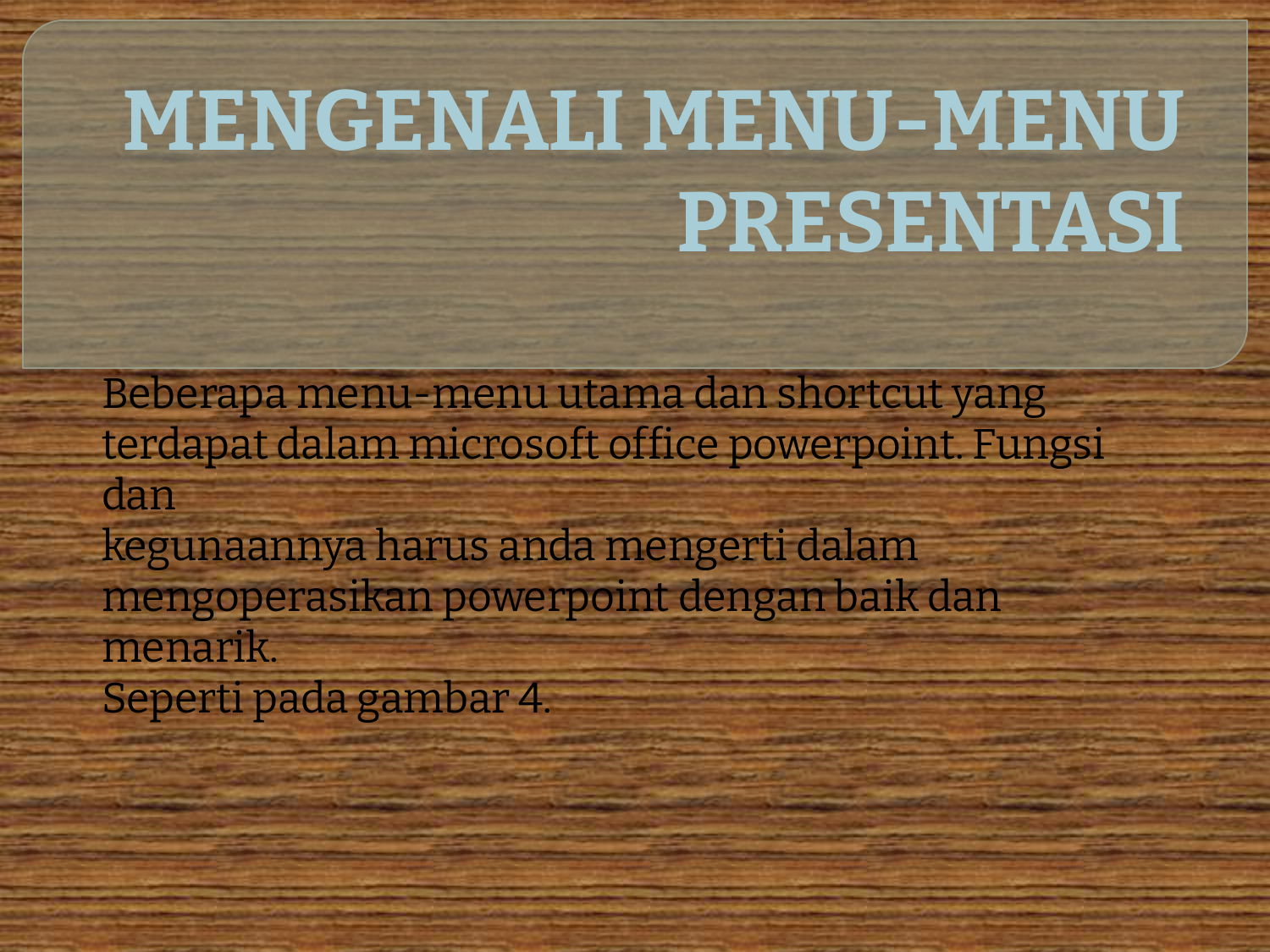

# MENGENALI MENU-MENU PRESENTASI
Beberapa menu-menu utama dan shortcut yang
terdapat dalam microsoft office powerpoint. Fungsi dan
kegunaannya harus anda mengerti dalam
mengoperasikan powerpoint dengan baik dan menarik.
Seperti pada gambar 4.